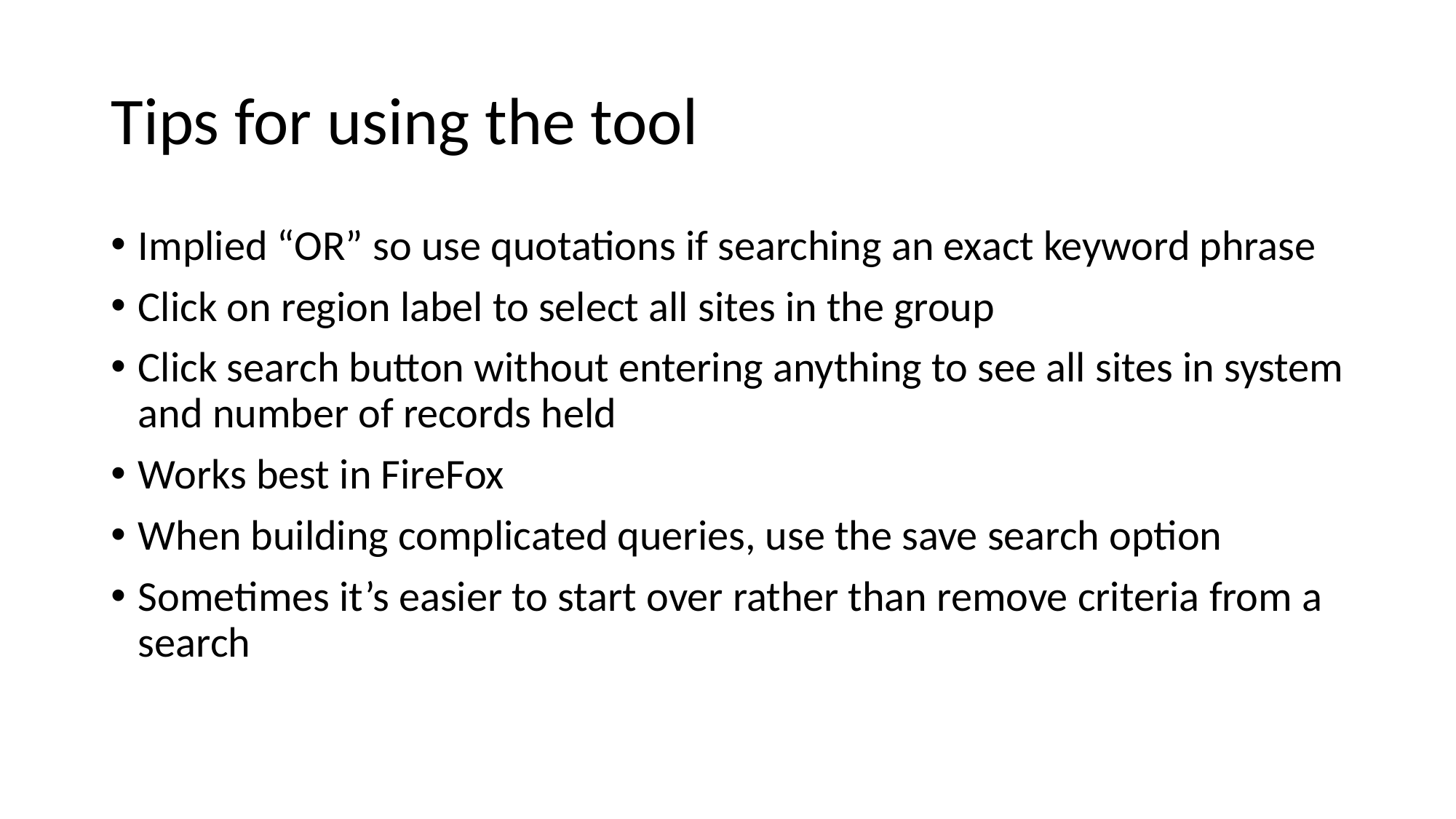

# Tips for using the tool
Implied “OR” so use quotations if searching an exact keyword phrase
Click on region label to select all sites in the group
Click search button without entering anything to see all sites in system and number of records held
Works best in FireFox
When building complicated queries, use the save search option
Sometimes it’s easier to start over rather than remove criteria from a search